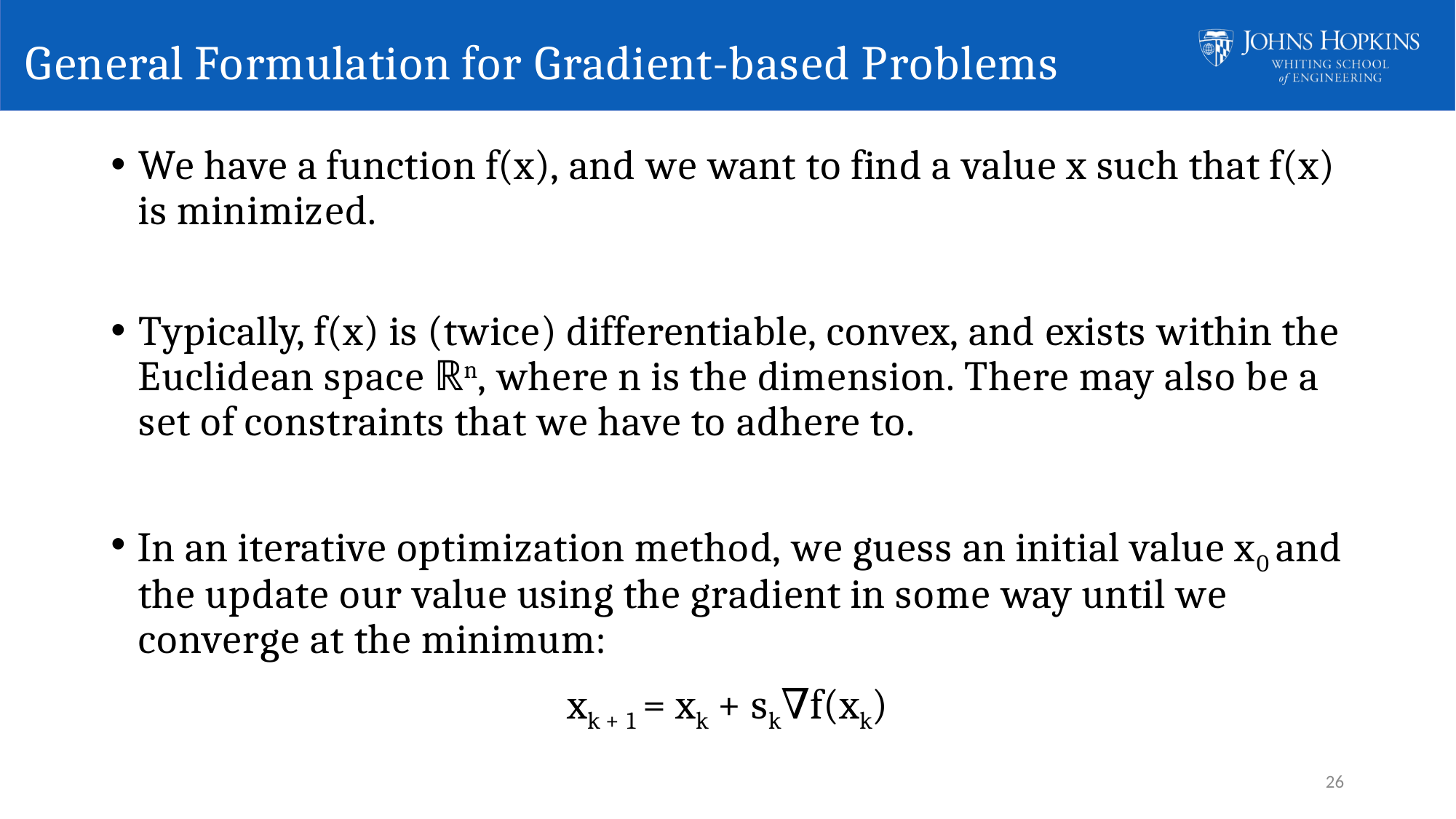

# General Formulation for Gradient-based Problems
We have a function f(x), and we want to find a value x such that f(x) is minimized.

Typically, f(x) is (twice) differentiable, convex, and exists within the Euclidean space ℝn, where n is the dimension. There may also be a set of constraints that we have to adhere to.

In an iterative optimization method, we guess an initial value x0 and the update our value using the gradient in some way until we converge at the minimum:
xk + 1 = xk + sk∇f(xk)
26